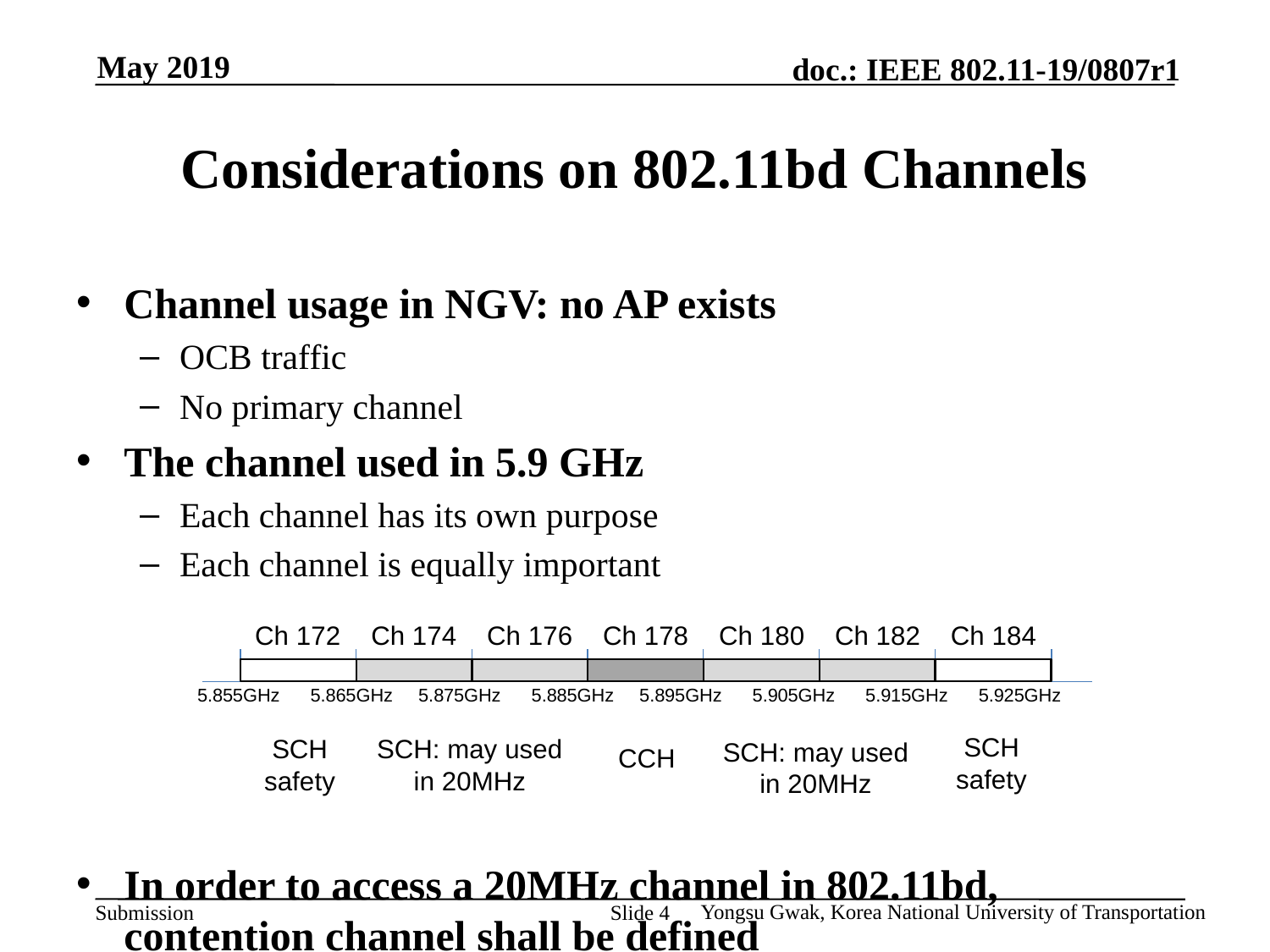

# Considerations on 802.11bd Channels
Channel usage in NGV: no AP exists
OCB traffic
No primary channel
The channel used in 5.9 GHz
Each channel has its own purpose
Each channel is equally important

In order to access a 20MHz channel in 802.11bd, contention channel shall be defined

Ch 172
Ch 174
Ch 176
Ch 178
Ch 180
Ch 182
Ch 184

5.855GHz      5.865GHz     5.875GHz      5.885GHz     5.895GHz      5.905GHz      5.915GHz      5.925GHz
SCH
safety
SCH
safety
SCH: may used in 20MHz
SCH: may used in 20MHz
CCH